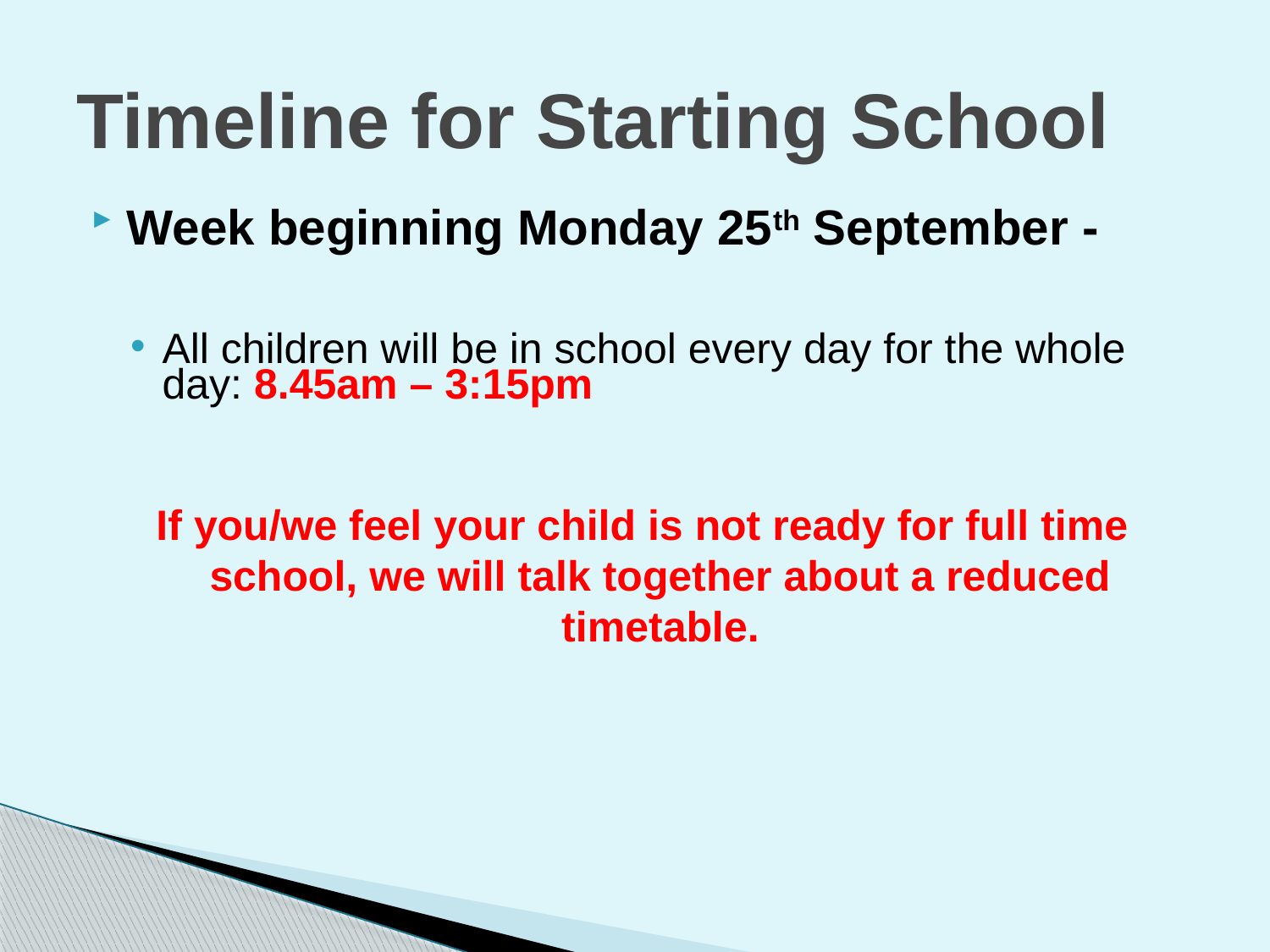

# Timeline for Starting School
Week beginning Monday 25th September -

All children will be in school every day for the whole day: 8.45am – 3:15pm

If you/we feel your child is not ready for full time school, we will talk together about a reduced timetable.